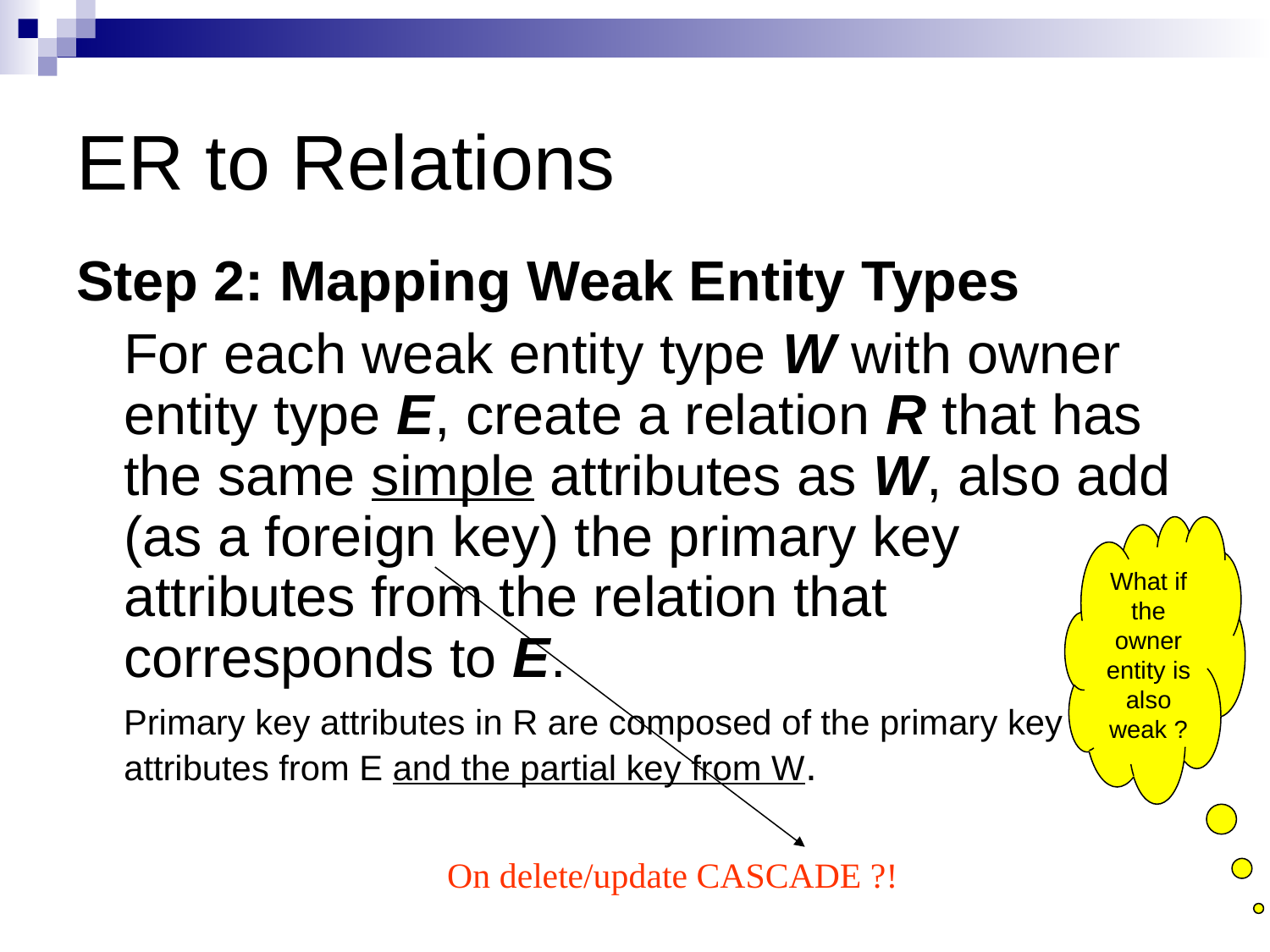

# ER to Relations
Step 2: Mapping Weak Entity Types
	For each weak entity type W with owner entity type E, create a relation R that has the same simple attributes as W, also add (as a foreign key) the primary key attributes from the relation that corresponds to E.
    Primary key attributes in R are composed of the primary key attributes from E and the partial key from W.
What if the owner entity is also weak ?

On delete/update CASCADE ?!